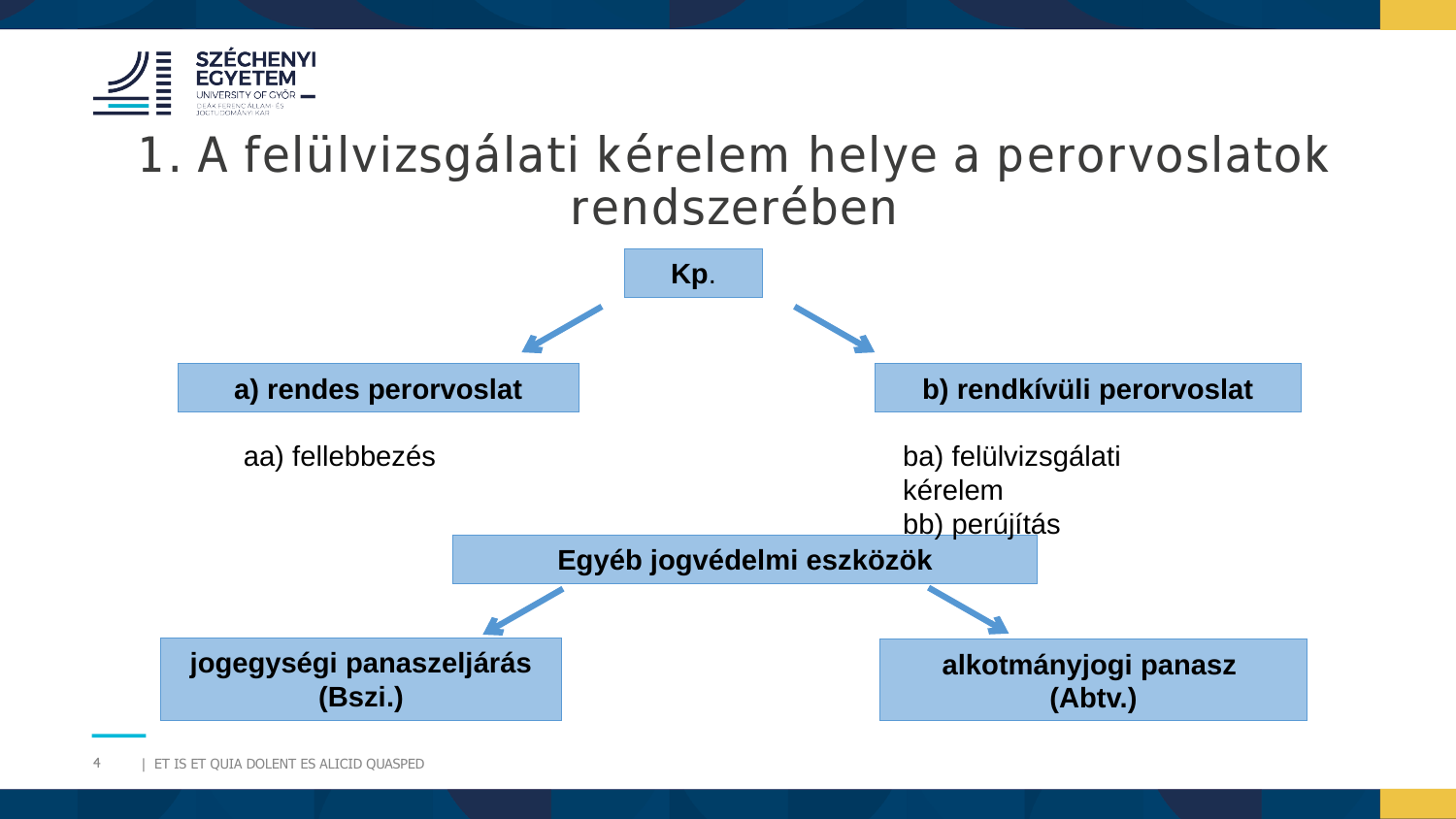

1. A felülvizsgálati kérelem helye a perorvoslatok rendszerében
Kp.
a) rendes perorvoslat
b) rendkívüli perorvoslat
aa) fellebbezés
ba) felülvizsgálati kérelem
bb) perújítás
Egyéb jogvédelmi eszközök
jogegységi panaszeljárás (Bszi.)
alkotmányjogi panasz
(Abtv.)